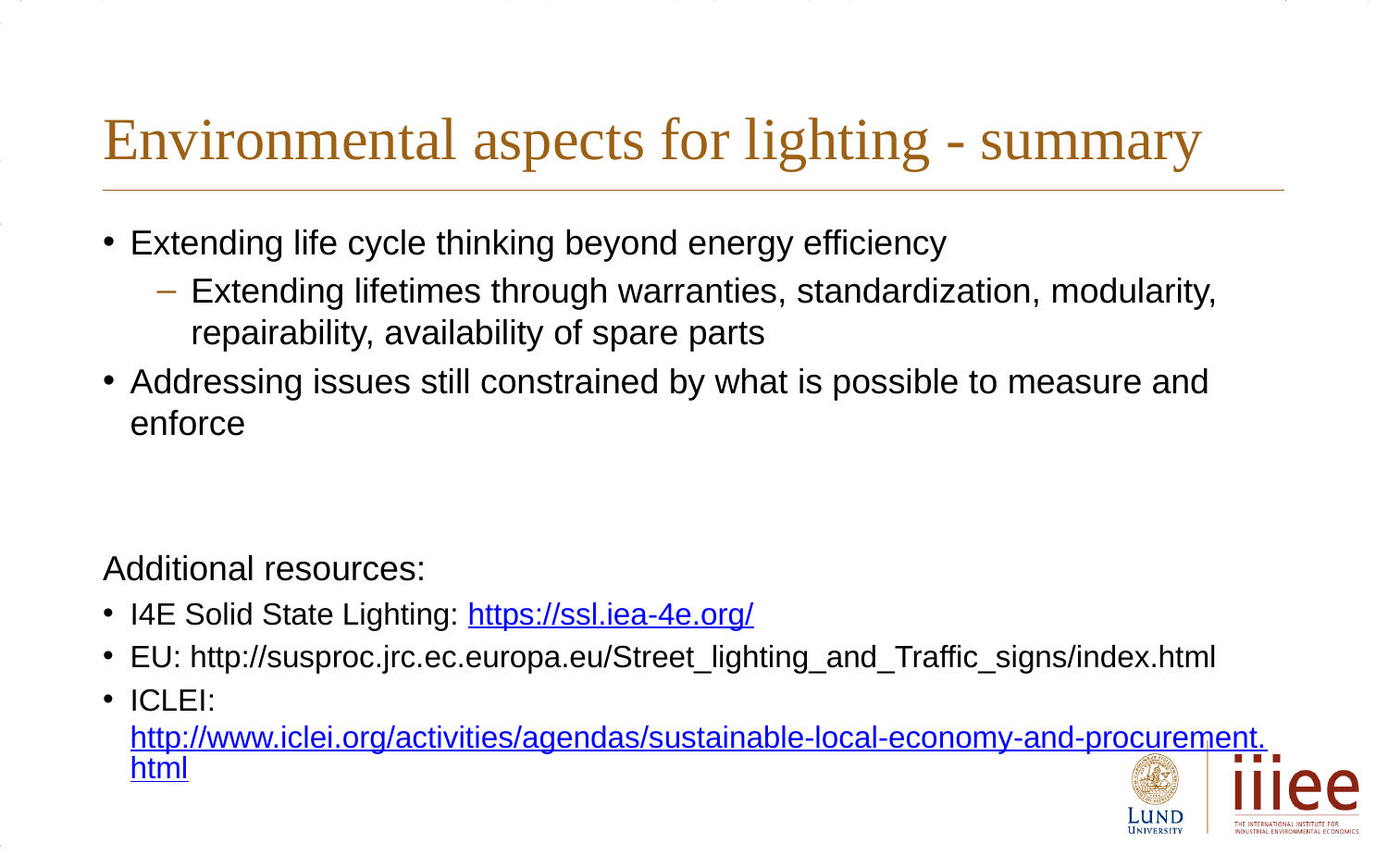

# Environmental aspects for lighting - summary
Extending life cycle thinking beyond energy efficiency
Extending lifetimes through warranties, standardization, modularity, repairability, availability of spare parts
Addressing issues still constrained by what is possible to measure and enforce

Additional resources:
I4E Solid State Lighting: https://ssl.iea-4e.org/
EU: http://susproc.jrc.ec.europa.eu/Street_lighting_and_Traffic_signs/index.html
ICLEI: http://www.iclei.org/activities/agendas/sustainable-local-economy-and-procurement.html